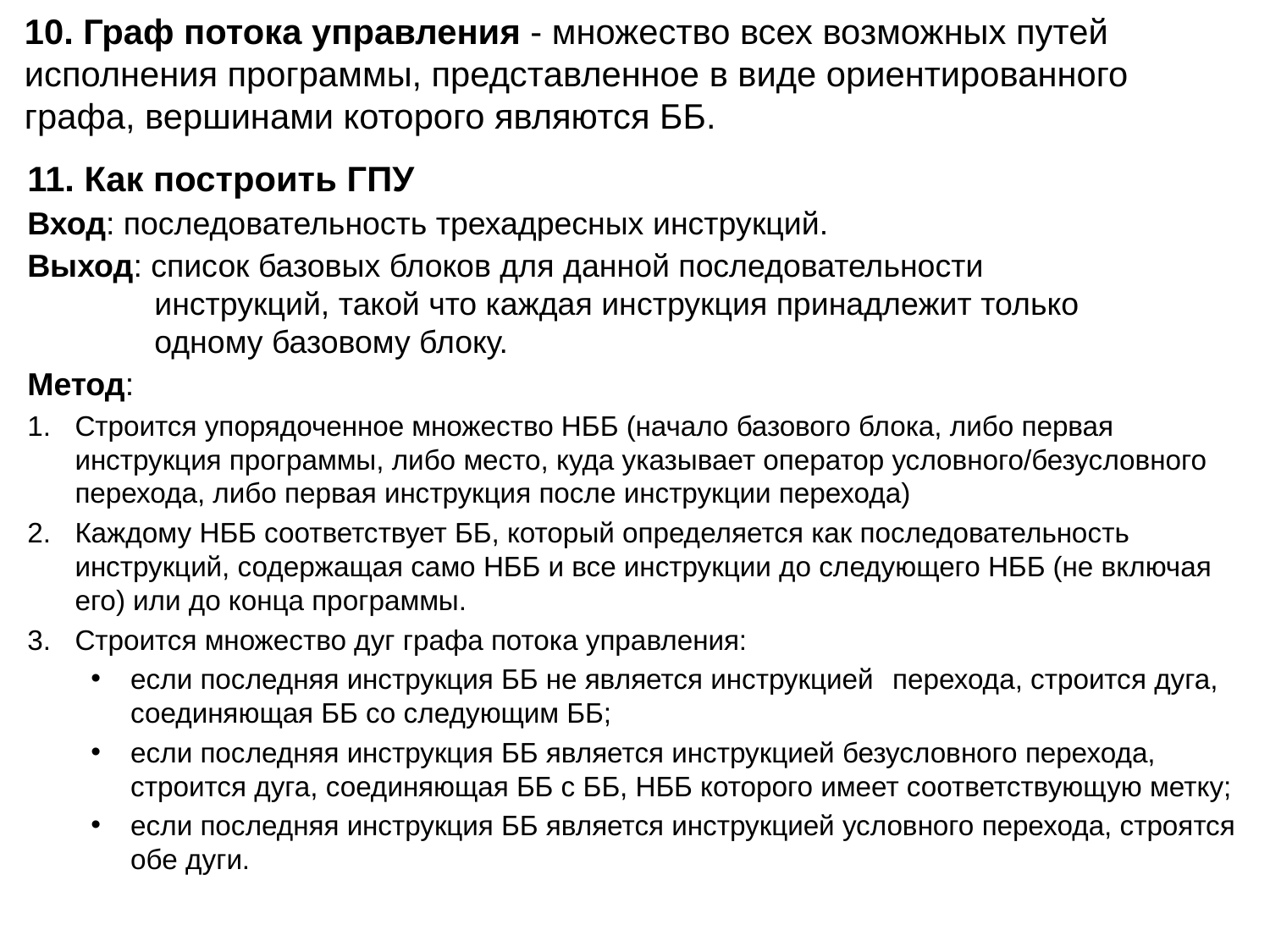

# 10. Граф потока управления - множество всех возможных путей исполнения программы, представленное в виде ориентированного графа, вершинами которого являются ББ.
11. Как построить ГПУ
Вход: последовательность трехадресных инструкций.
Выход: список базовых блоков для данной последовательности 			инструкций, такой что каждая инструкция принадлежит только 		одному базовому блоку.
Метод:
Строится упорядоченное множество НББ (начало базового блока, либо первая инструкция программы, либо место, куда указывает оператор условного/безусловного перехода, либо первая инструкция после инструкции перехода)
Каждому НББ соответствует ББ, который определяется как последовательность инструкций, содержащая само НББ и все инструкции до следующего НББ (не включая его) или до конца программы.
Строится множество дуг графа потока управления:
если последняя инструкция ББ не является инструкцией 	перехода, строится дуга, соединяющая ББ со следующим ББ;
если последняя инструкция ББ является инструкцией безусловного перехода, строится дуга, соединяющая ББ с ББ, НББ которого имеет соответствующую метку;
если последняя инструкция ББ является инструкцией условного перехода, строятся обе дуги.